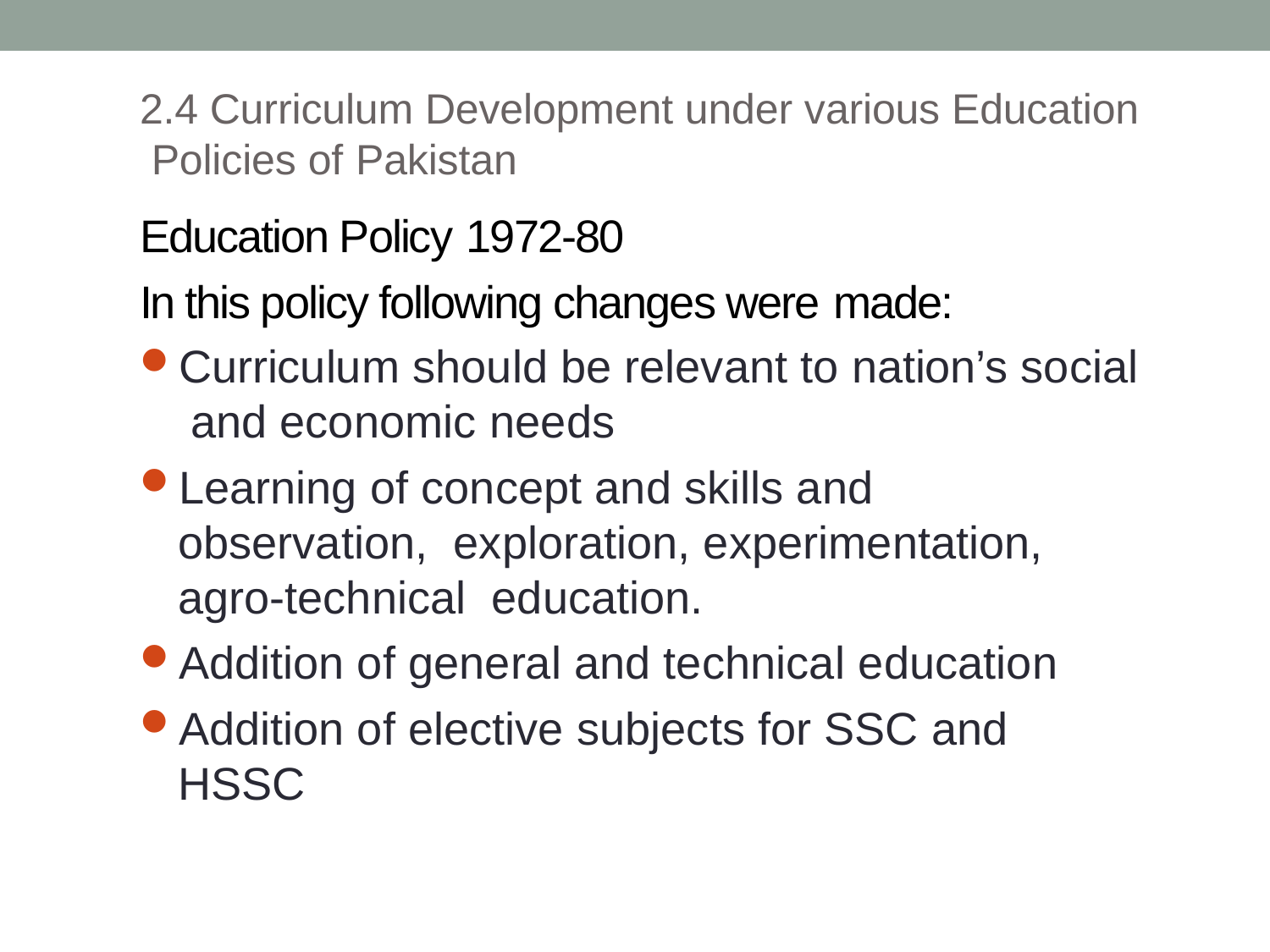

2.4 Curriculum Development under various Education  Policies of Pakistan
# Education Policy 1972-80
In this policy following changes were made:
Curriculum should be relevant to nation’s social  and economic needs
Learning of concept and skills and observation,  exploration, experimentation, agro-technical  education.
Addition of general and technical education
Addition of elective subjects for SSC and HSSC